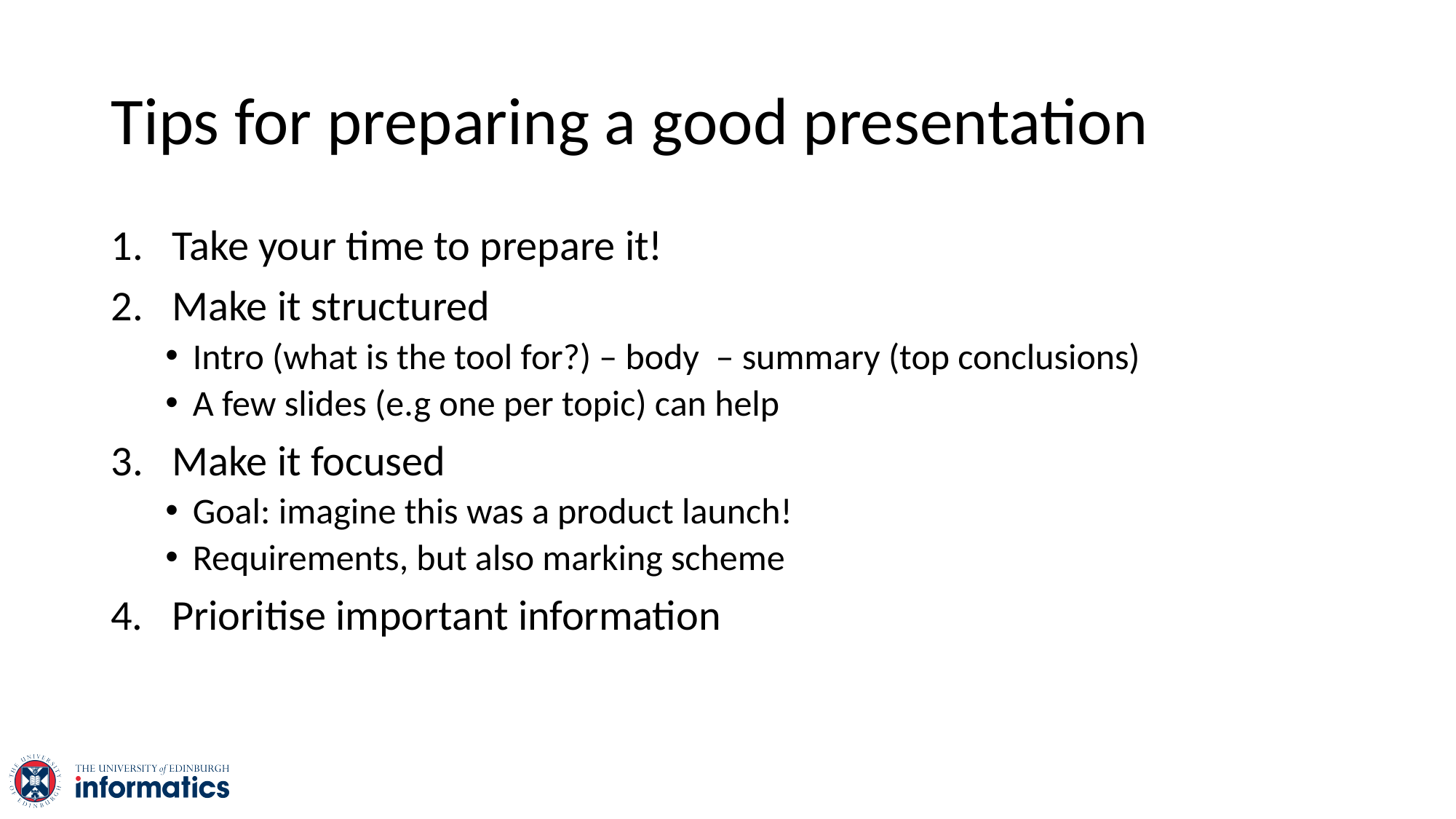

# Tips for preparing a good presentation
Take your time to prepare it!
Make it structured
Intro (what is the tool for?) – body  – summary (top conclusions)
A few slides (e.g one per topic) can help
Make it focused
Goal: imagine this was a product launch!
Requirements, but also marking scheme
4.   Prioritise important information